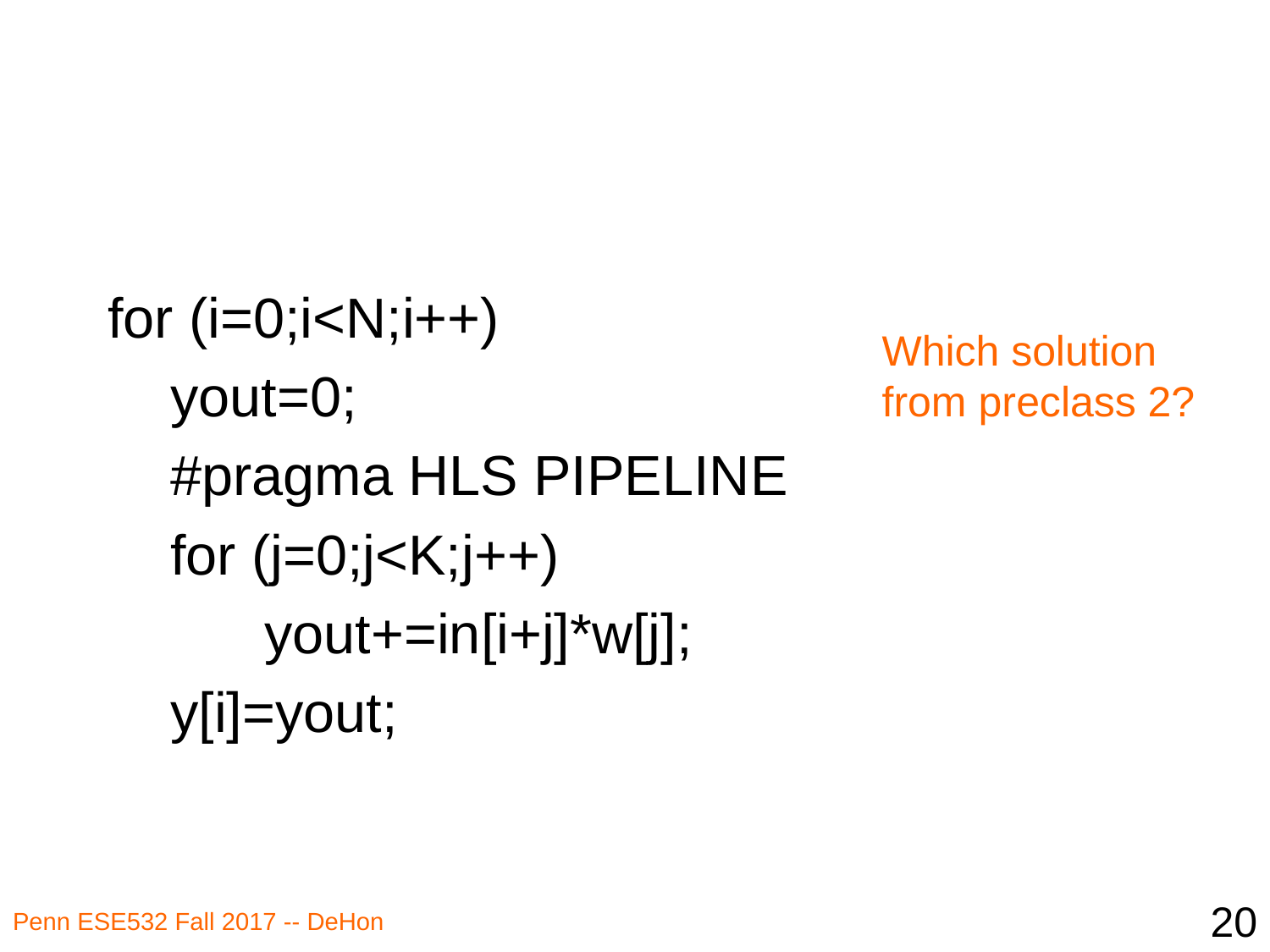

#
for (i=0;i<N;i++)
    yout=0;
    #pragma HLS PIPELINE
    for (j=0;j<K;j++)
          yout+=in[i+j]*w[j];
    y[i]=yout;

Which solution
from preclass 2?
20
Penn ESE532 Fall 2017 -- DeHon